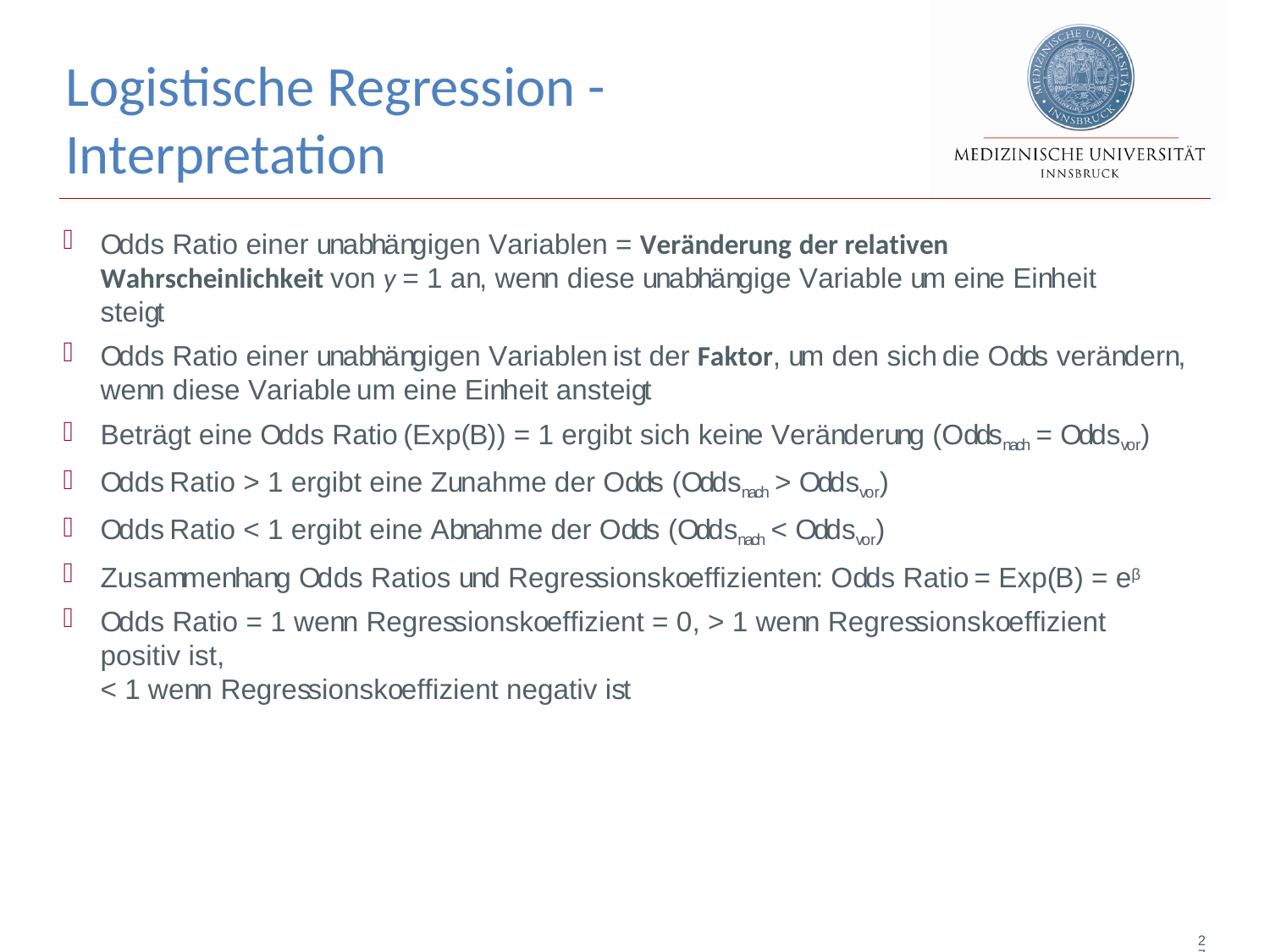

# Logistische Regression - Interpretation
Odds Ratio einer unabhängigen Variablen = Veränderung der relativen Wahrscheinlichkeit von y = 1 an, wenn diese unabhängige Variable um eine Einheit steigt

Odds Ratio einer unabhängigen Variablen ist der Faktor, um den sich die Odds verändern, wenn diese Variable um eine Einheit ansteigt

Beträgt eine Odds Ratio (Exp(B)) = 1 ergibt sich keine Veränderung (Oddsnach = Oddsvor)

Odds Ratio > 1 ergibt eine Zunahme der Odds (Oddsnach > Oddsvor)

Odds Ratio < 1 ergibt eine Abnahme der Odds (Oddsnach < Oddsvor)

Zusammenhang Odds Ratios und Regressionskoeffizienten: Odds Ratio = Exp(B) = eβ

Odds Ratio = 1 wenn Regressionskoeffizient = 0, > 1 wenn Regressionskoeffizient positiv ist,
< 1 wenn Regressionskoeffizient negativ ist
275